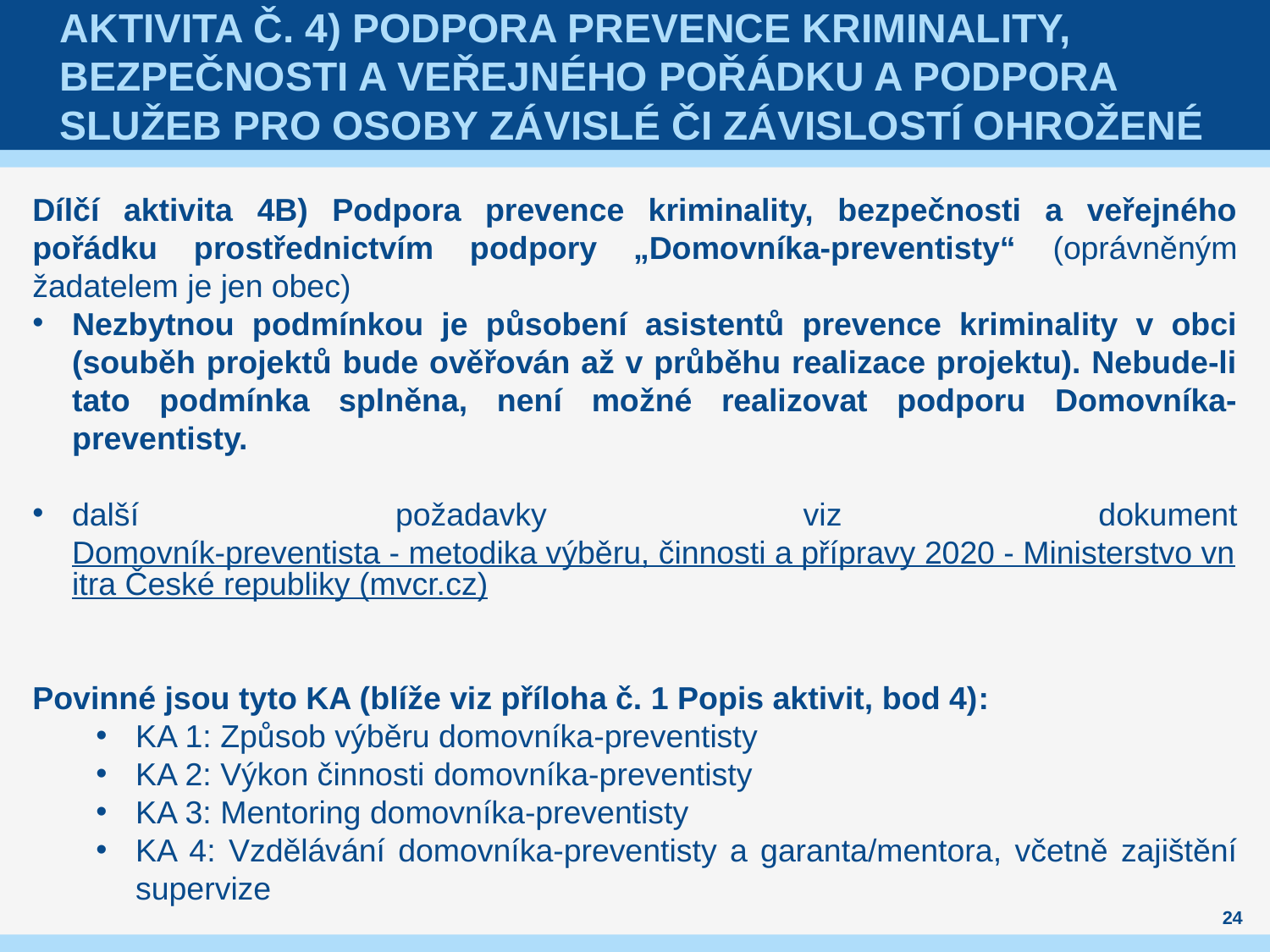

# Aktivita č. 4) Podpora prevence kriminality, bezpečnosti a veřejného pořádku a podpora služeb pro osoby závislé či závislostí ohrožené
Dílčí aktivita 4B) Podpora prevence kriminality, bezpečnosti a veřejného pořádku prostřednictvím podpory „Domovníka-preventisty“ (oprávněným žadatelem je jen obec)
Nezbytnou podmínkou je působení asistentů prevence kriminality v obci (souběh projektů bude ověřován až v průběhu realizace projektu). Nebude-li tato podmínka splněna, není možné realizovat podporu Domovníka-preventisty.

další požadavky viz dokument Domovník-preventista - metodika výběru, činnosti a přípravy 2020 - Ministerstvo vnitra České republiky (mvcr.cz)

Povinné jsou tyto KA (blíže viz příloha č. 1 Popis aktivit, bod 4):
KA 1: Způsob výběru domovníka-preventisty
KA 2: Výkon činnosti domovníka-preventisty
KA 3: Mentoring domovníka-preventisty
KA 4: Vzdělávání domovníka-preventisty a garanta/mentora, včetně zajištění supervize

24